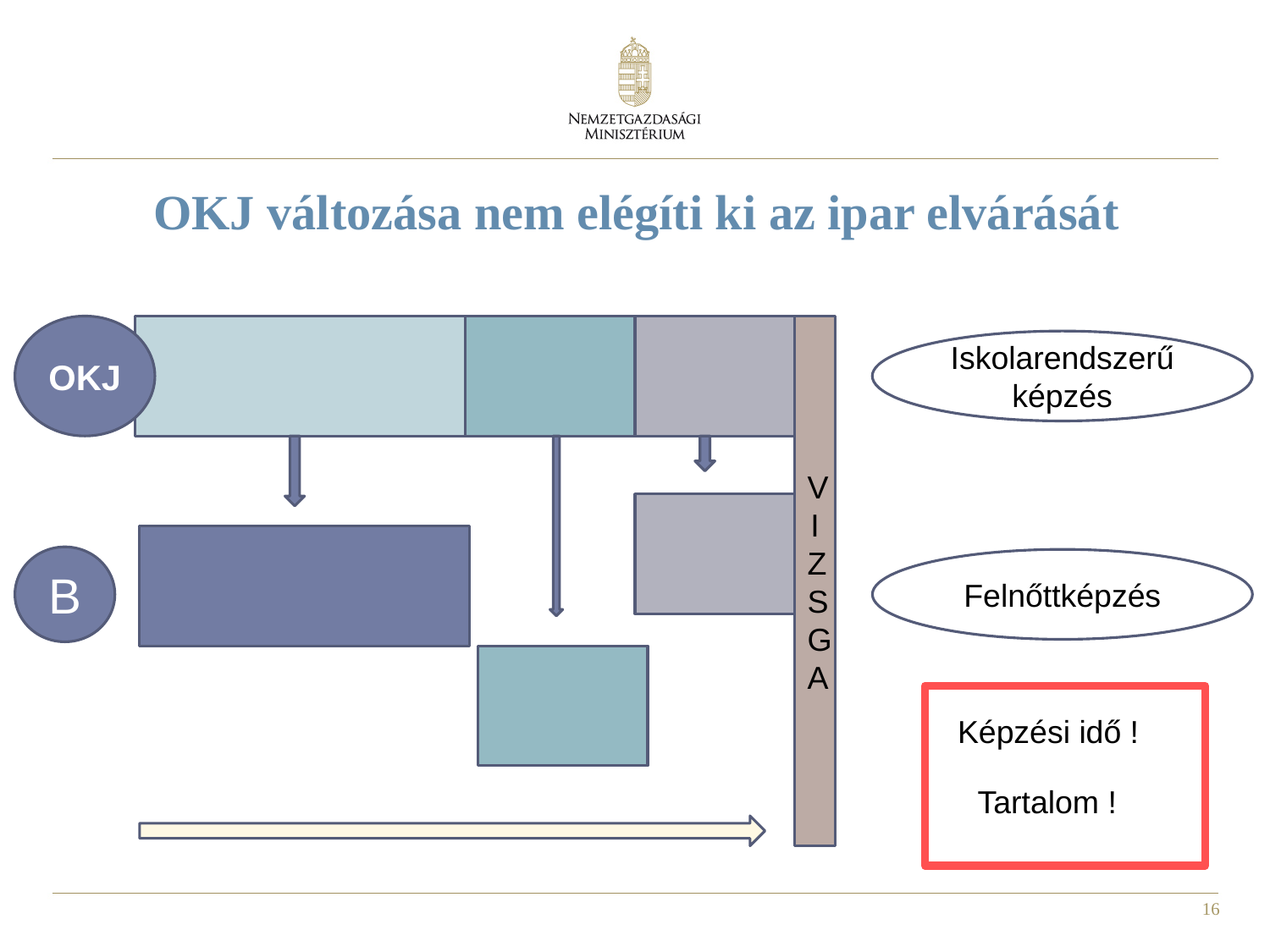

# OKJ változása nem elégíti ki az ipar elvárását
OKJ

VIZSGA
Iskolarendszerű képzés

B
Felnőttképzés

Képzési idő !
Tartalom !